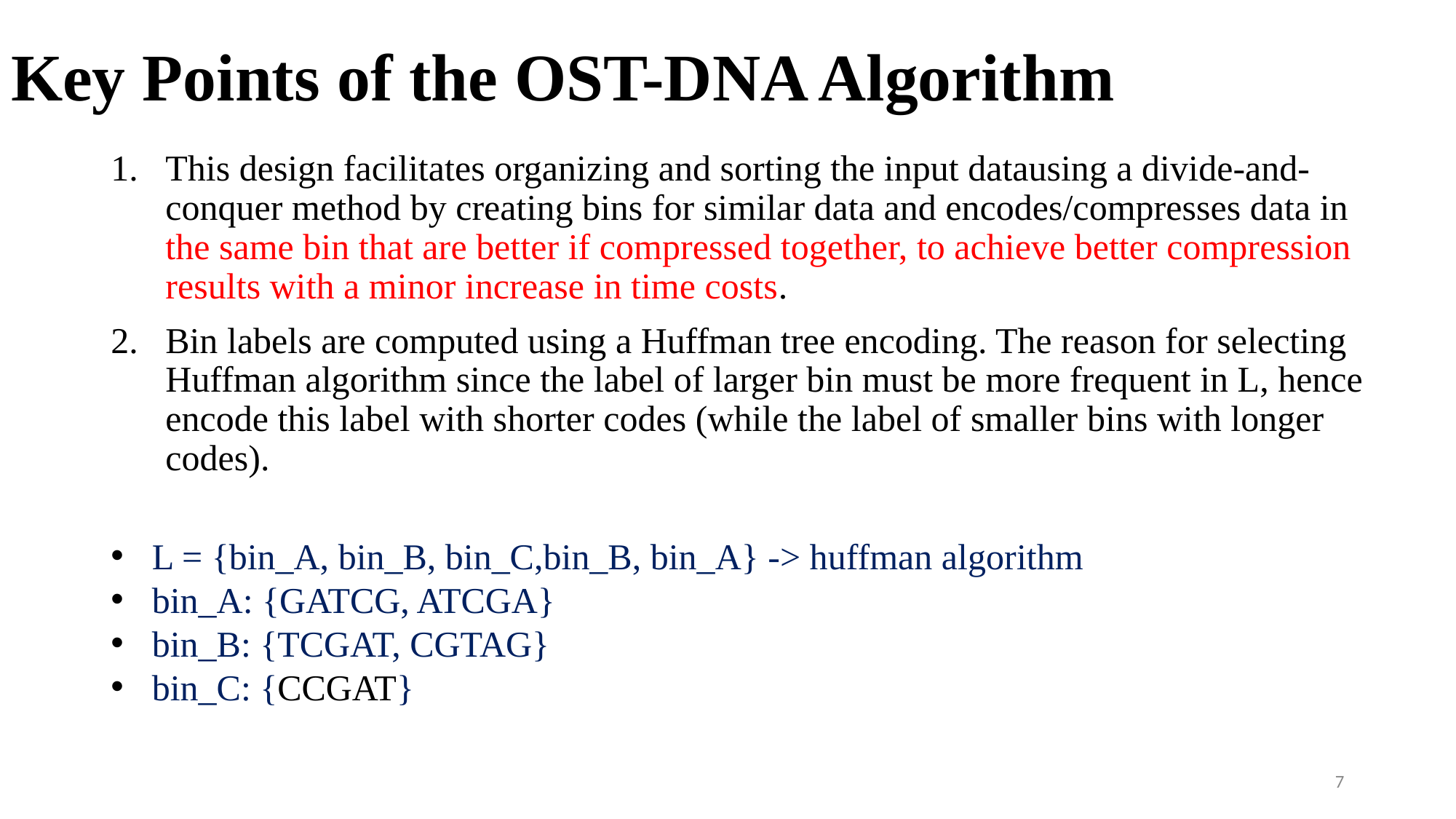

# Key Points of the OST-DNA Algorithm
This design facilitates organizing and sorting the input datausing a divide-and-conquer method by creating bins for similar data and encodes/compresses data in the same bin that are better if compressed together, to achieve better compression results with a minor increase in time costs.
Bin labels are computed using a Huffman tree encoding. The reason for selecting Huffman algorithm since the label of larger bin must be more frequent in L, hence encode this label with shorter codes (while the label of smaller bins with longer codes).

L = {bin_A, bin_B, bin_C,bin_B, bin_A} -> huffman algorithm
bin_A: {GATCG, ATCGA}
bin_B: {TCGAT, CGTAG}
bin_C: {CCGAT}

7